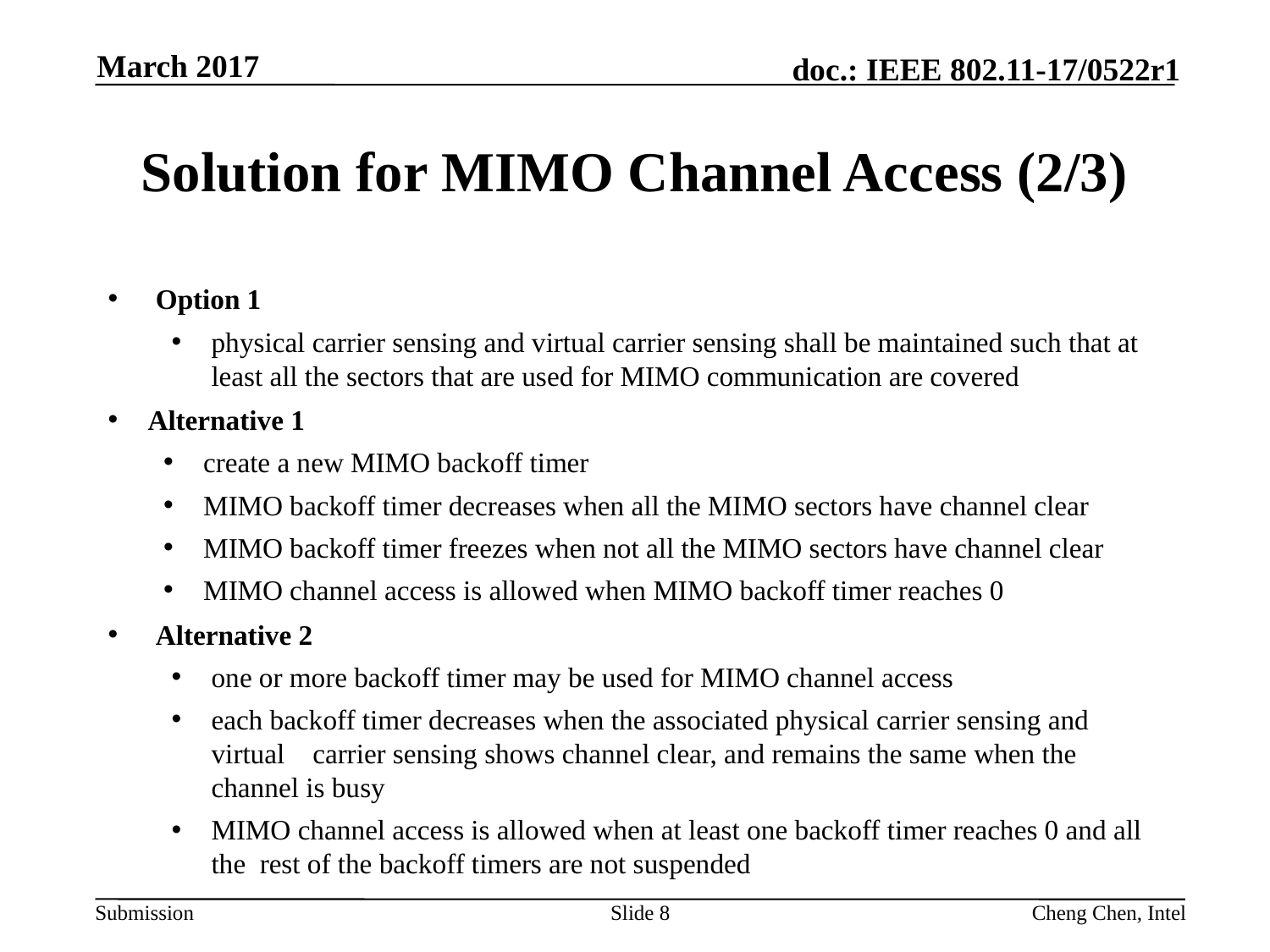

March 2017
# Solution for MIMO Channel Access (2/3)
Option 1
physical carrier sensing and virtual carrier sensing shall be maintained such that at least all the sectors that are used for MIMO communication are covered
Alternative 1
create a new MIMO backoff timer
MIMO backoff timer decreases when all the MIMO sectors have channel clear
MIMO backoff timer freezes when not all the MIMO sectors have channel clear
MIMO channel access is allowed when MIMO backoff timer reaches 0
Alternative 2
one or more backoff timer may be used for MIMO channel access
each backoff timer decreases when the associated physical carrier sensing and virtual    carrier sensing shows channel clear, and remains the same when the channel is busy
MIMO channel access is allowed when at least one backoff timer reaches 0 and all the  rest of the backoff timers are not suspended

Slide 8
Cheng Chen, Intel